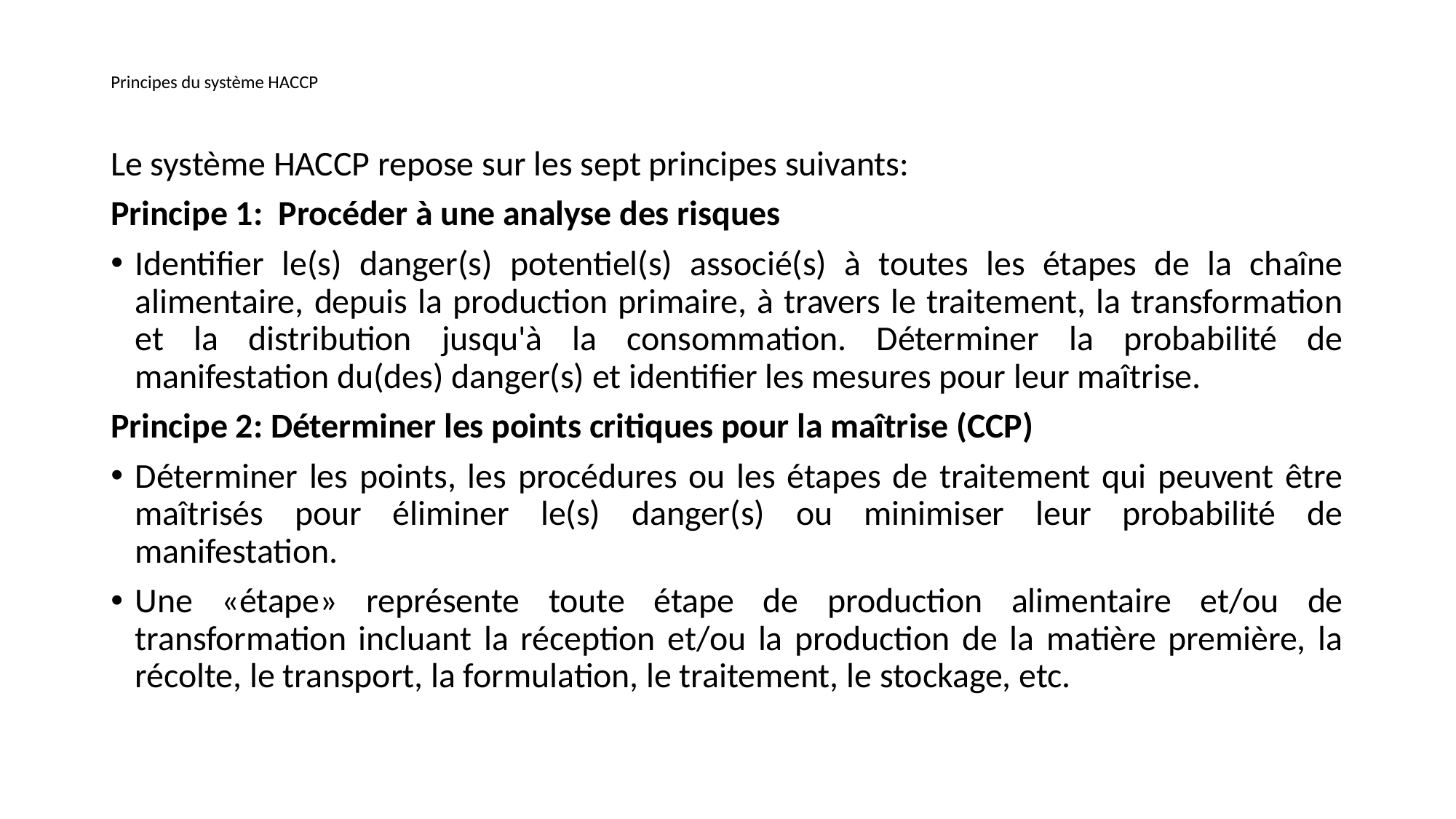

# Principes du système HACCP
Le système HACCP repose sur les sept principes suivants:
Principe 1:  Procéder à une analyse des risques
Identifier le(s) danger(s) potentiel(s) associé(s) à toutes les étapes de la chaîne alimentaire, depuis la production primaire, à travers le traitement, la transformation et la distribution jusqu'à la consommation. Déterminer la probabilité de manifestation du(des) danger(s) et identifier les mesures pour leur maîtrise.
Principe 2: Déterminer les points critiques pour la maîtrise (CCP)
Déterminer les points, les procédures ou les étapes de traitement qui peuvent être maîtrisés pour éliminer le(s) danger(s) ou minimiser leur probabilité de manifestation.
Une «étape» représente toute étape de production alimentaire et/ou de transformation incluant la réception et/ou la production de la matière première, la récolte, le transport, la formulation, le traitement, le stockage, etc.